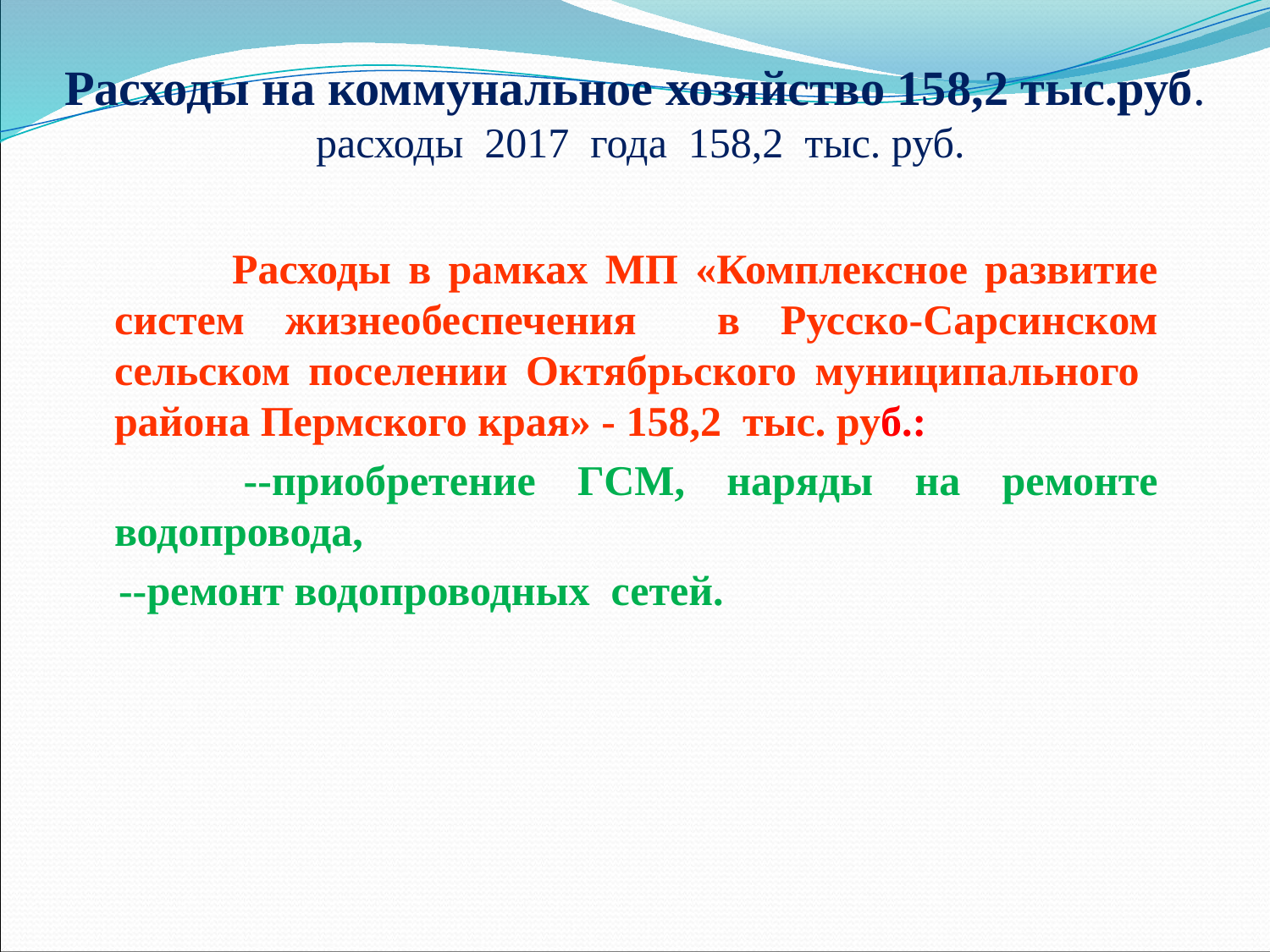

# Расходы на коммунальное хозяйство 158,2 тыс.руб. расходы  2017  года  158,2  тыс. руб.

         Расходы в рамках МП «Комплексное развитие систем жизнеобеспечения  в Русско-Сарсинском сельском поселении Октябрьского муниципального  района Пермского края» - 158,2  тыс. руб.:
    --приобретение ГСМ, наряды на ремонте водопровода,
    --ремонт водопроводных  сетей.